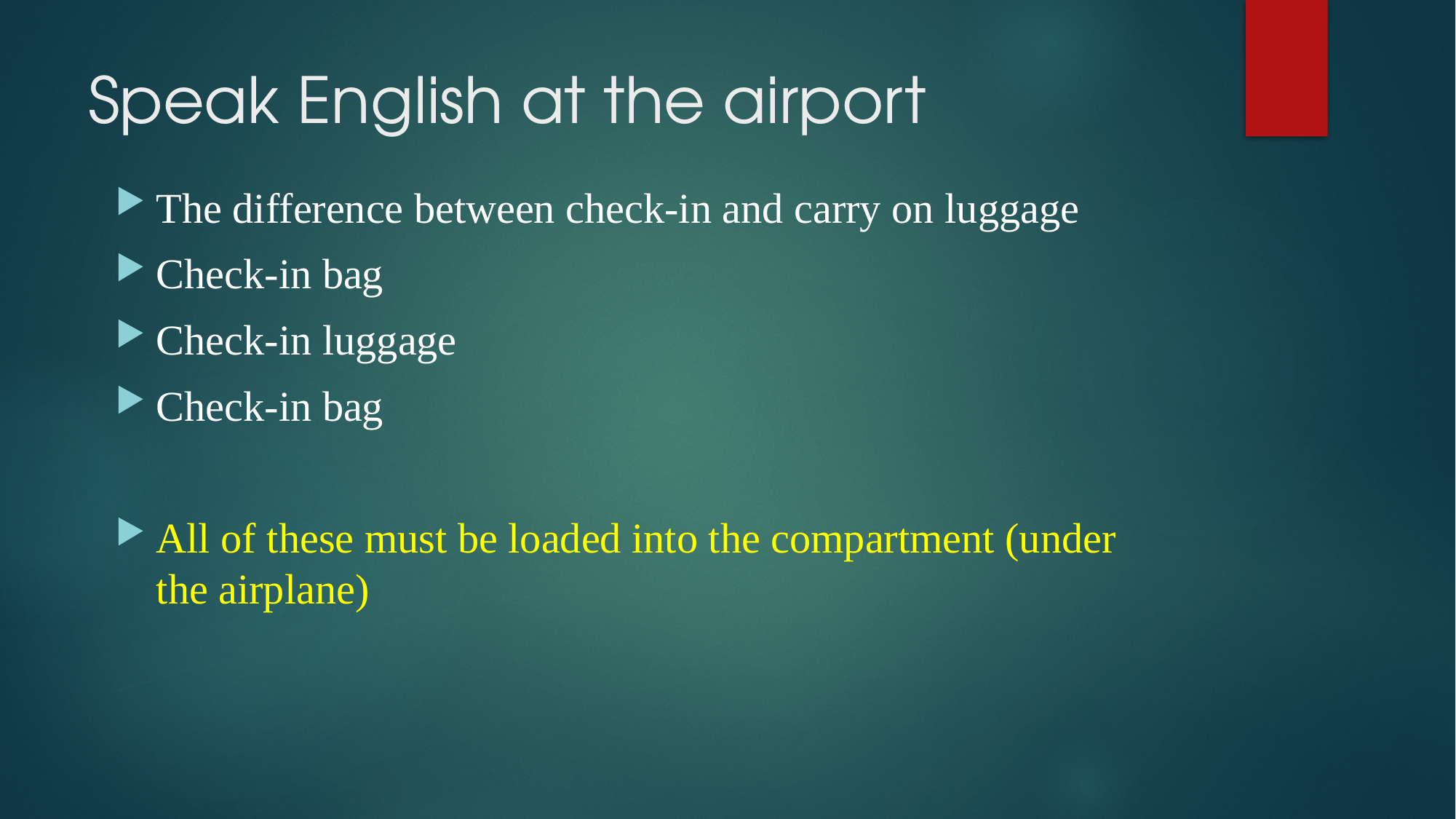

# Speak English at the airport
The difference between check-in and carry on luggage
Check-in bag
Check-in luggage
Check-in bag

All of these must be loaded into the compartment (under the airplane)